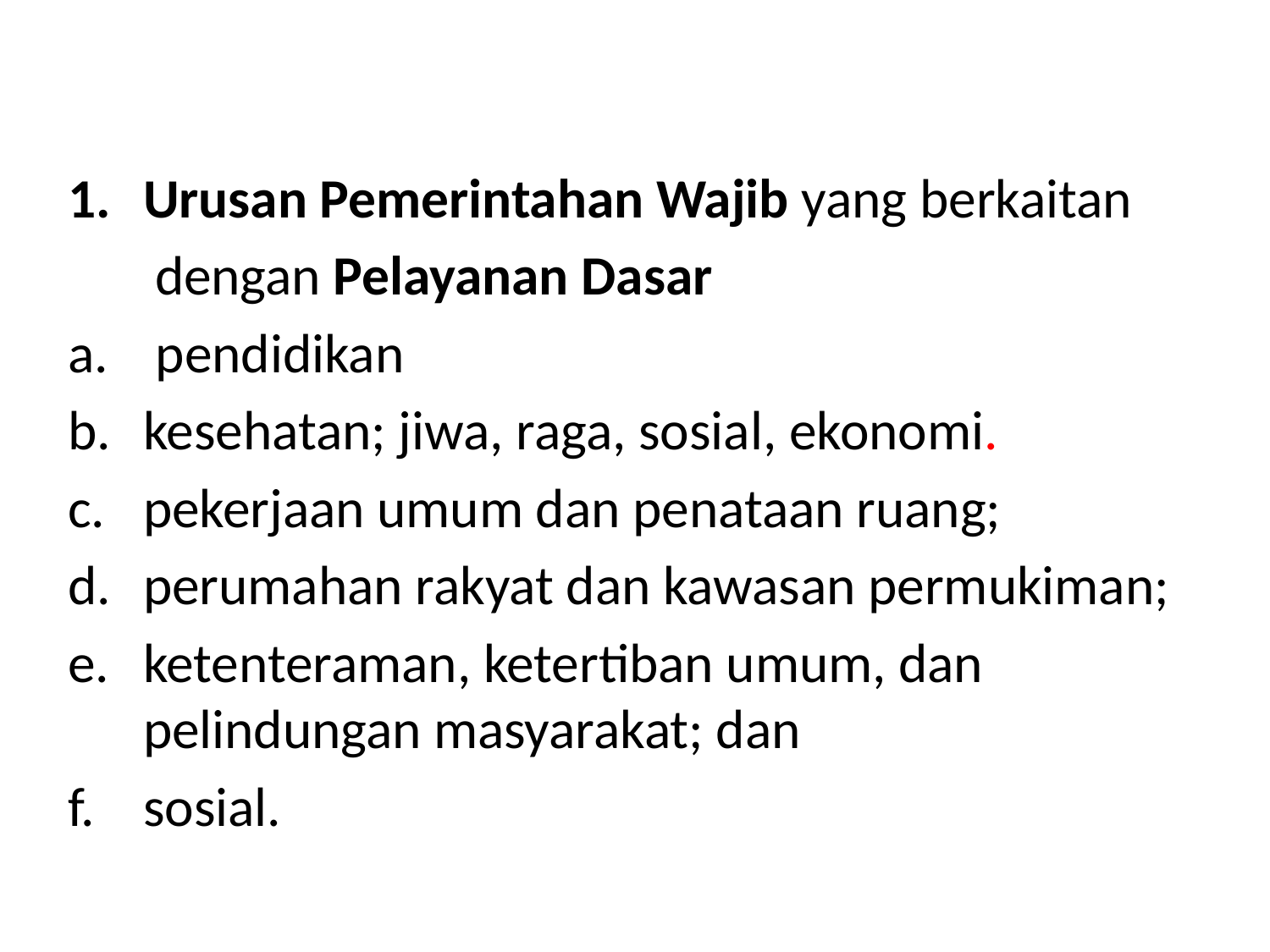

#
Urusan Pemerintahan Wajib yang berkaitan
       dengan Pelayanan Dasar
 pendidikan
kesehatan; jiwa, raga, sosial, ekonomi.
pekerjaan umum dan penataan ruang;
perumahan rakyat dan kawasan permukiman;
ketenteraman, ketertiban umum, dan pelindungan masyarakat; dan
sosial.